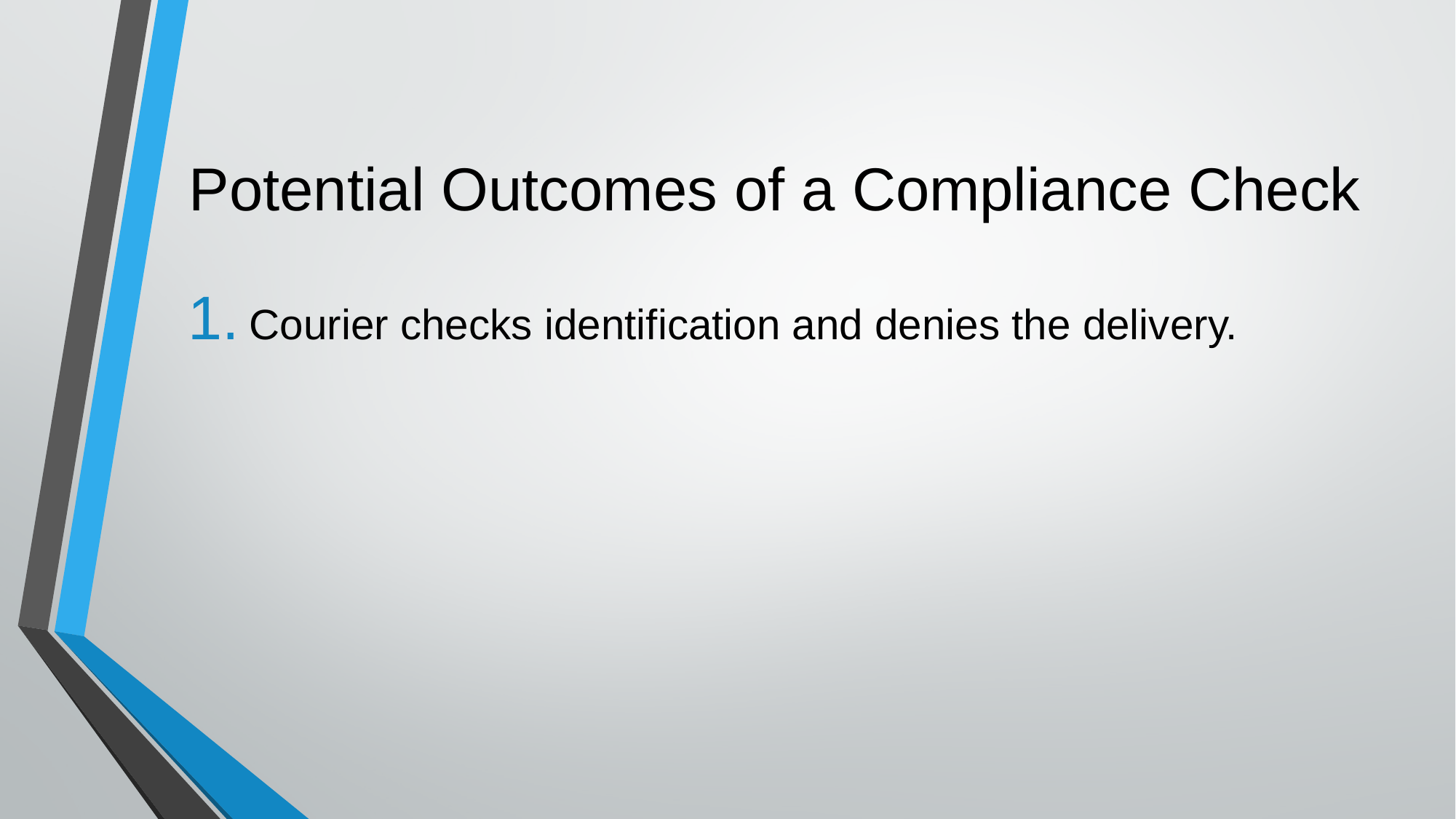

# Potential Outcomes of a Compliance Check
Courier checks identification and denies the delivery.